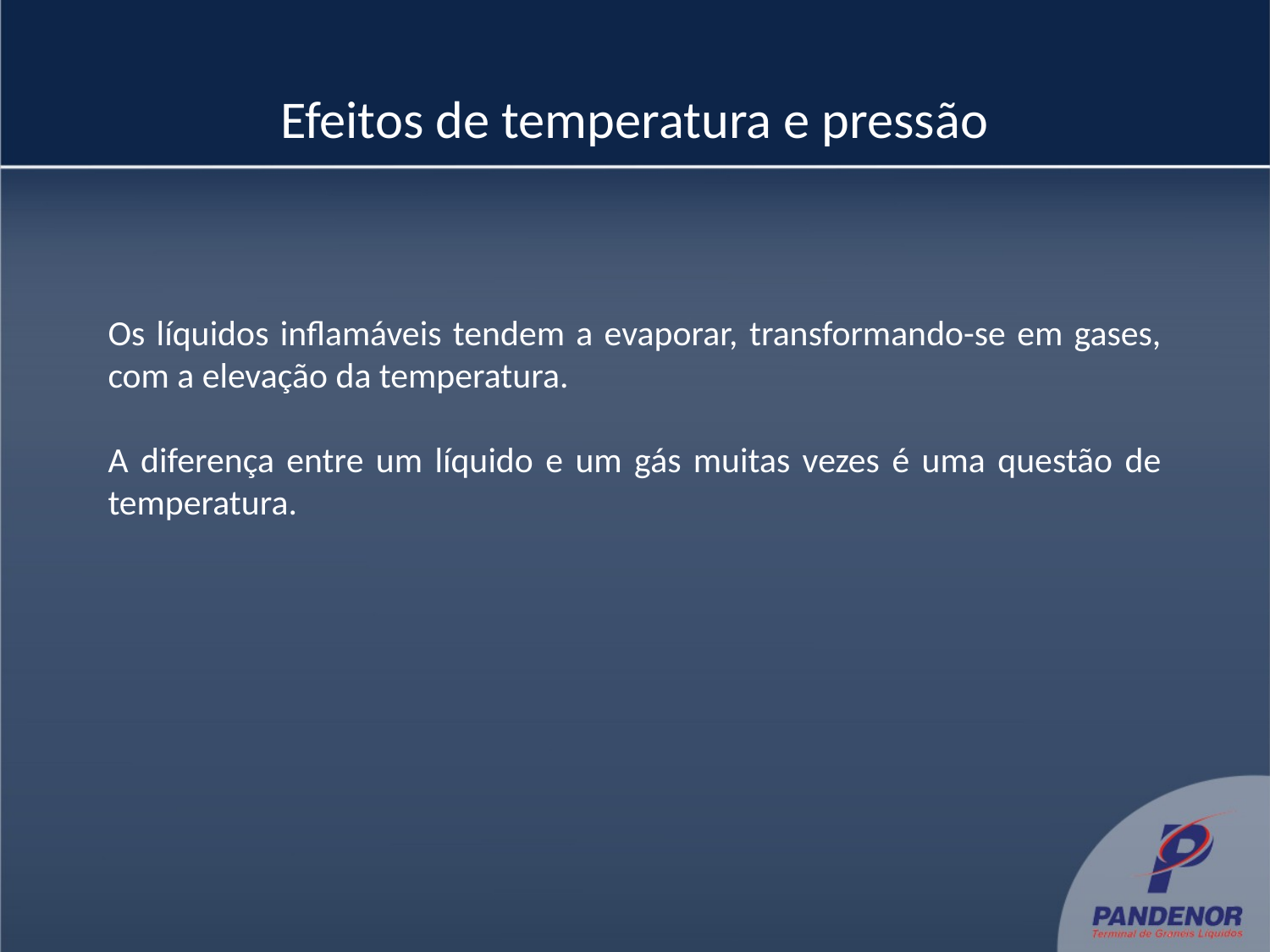

# Efeitos de temperatura e pressão
Os líquidos inflamáveis tendem a evaporar, transformando-se em gases, com a elevação da temperatura.

A diferença entre um líquido e um gás muitas vezes é uma questão de temperatura.